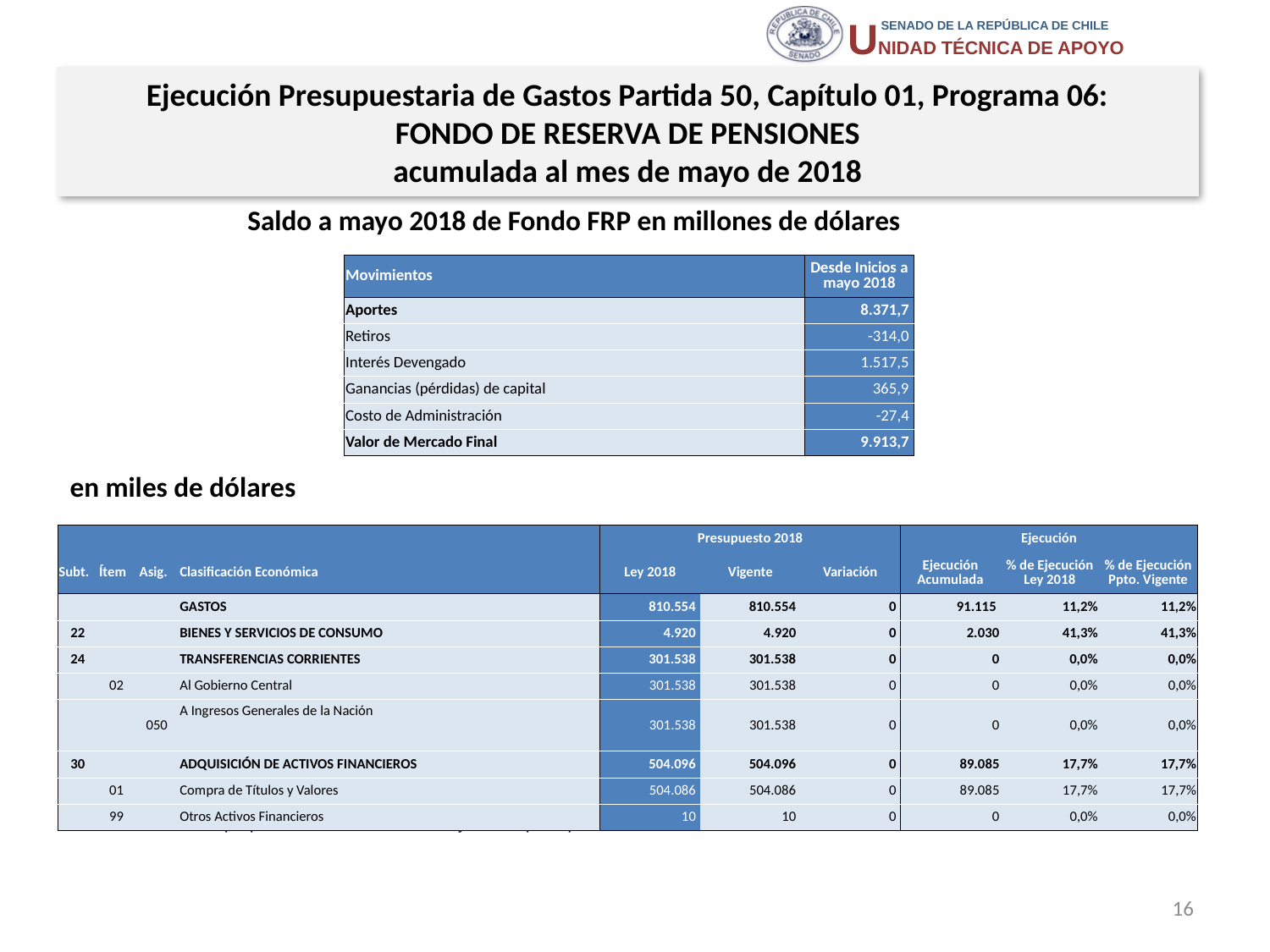

Ejecución Presupuestaria de Gastos Partida 50, Capítulo 01, Programa 06:
FONDO DE RESERVA DE PENSIONES
acumulada al mes de mayo de 2018
Saldo a mayo 2018 de Fondo FRP en millones de dólares
| Movimientos | Desde Inicios a mayo 2018 |
| --- | --- |
| Aportes | 8.371,7 |
| Retiros | -314,0 |
| Interés Devengado | 1.517,5 |
| Ganancias (pérdidas) de capital | 365,9 |
| Costo de Administración | -27,4 |
| Valor de Mercado Final | 9.913,7 |
en miles de dólares
|  |  |  |  | Presupuesto 2018 |  |  | Ejecución |  |  |
| --- | --- | --- | --- | --- | --- | --- | --- | --- | --- |
| Subt. | Ítem | Asig. | Clasificación Económica | Ley 2018 | Vigente | Variación | Ejecución Acumulada | % de Ejecución Ley 2018 | % de Ejecución Ppto. Vigente |
|  |  |  | GASTOS | 810.554 | 810.554 | 0 | 91.115 | 11,2% | 11,2% |
| 22 |  |  | BIENES Y SERVICIOS DE CONSUMO | 4.920 | 4.920 | 0 | 2.030 | 41,3% | 41,3% |
| 24 |  |  | TRANSFERENCIAS CORRIENTES | 301.538 | 301.538 | 0 | 0 | 0,0% | 0,0% |
|  | 02 |  | Al Gobierno Central | 301.538 | 301.538 | 0 | 0 | 0,0% | 0,0% |
|  |  | 050 | A Ingresos Generales de la Nación | 301.538 | 301.538 | 0 | 0 | 0,0% | 0,0% |
| 30 |  |  | ADQUISICIÓN DE ACTIVOS FINANCIEROS | 504.096 | 504.096 | 0 | 89.085 | 17,7% | 17,7% |
|  | 01 |  | Compra de Títulos y Valores | 504.086 | 504.086 | 0 | 89.085 | 17,7% | 17,7% |
|  | 99 |  | Otros Activos Financieros | 10 | 10 | 0 | 0 | 0,0% | 0,0% |
Fuente: Elaboración propia en base  a Informes de ejecución presupuestaria mensual de DIPRES
16